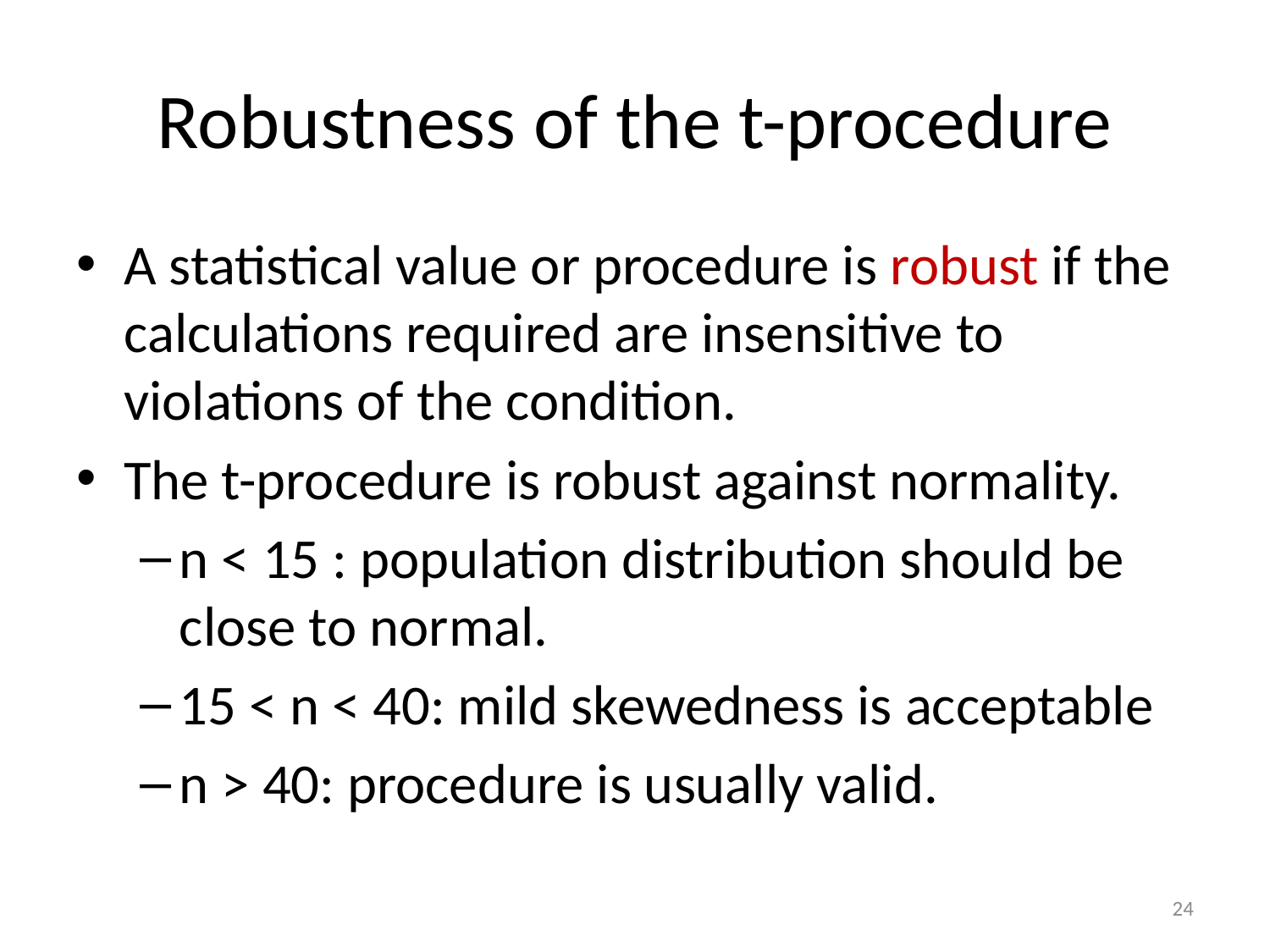

# Robustness of the t-procedure
A statistical value or procedure is robust if the calculations required are insensitive to violations of the condition.
The t-procedure is robust against normality.
n < 15 : population distribution should be close to normal.
15 < n < 40: mild skewedness is acceptable
n > 40: procedure is usually valid.
24